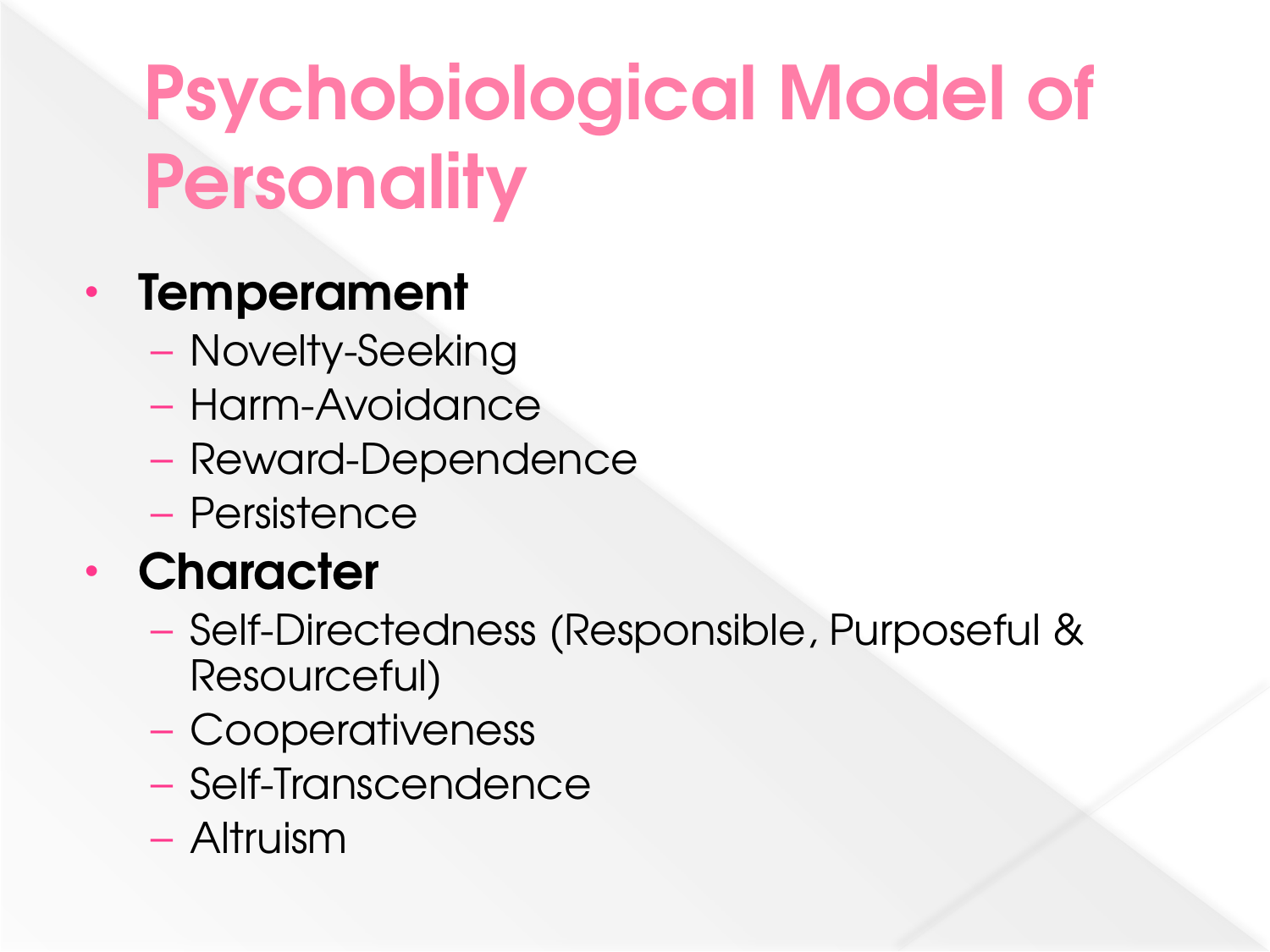

# Psychobiological Model of Personality
Temperament
Novelty-Seeking
Harm-Avoidance
Reward-Dependence
Persistence
Character
Self-Directedness (Responsible, Purposeful & Resourceful)
Cooperativeness
Self-Transcendence
Altruism